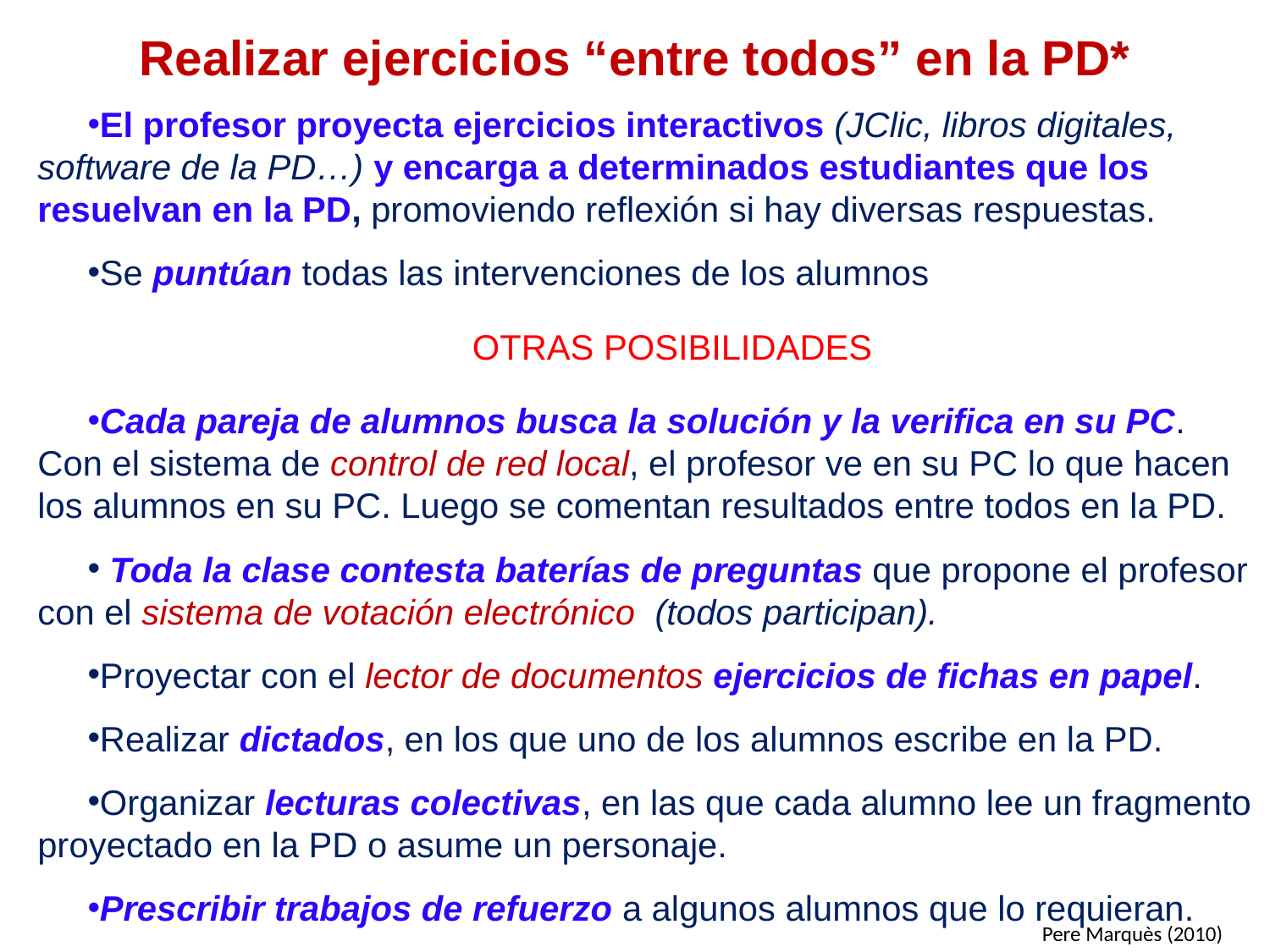

# Realizar ejercicios “entre todos” en la PD*
El profesor proyecta ejercicios interactivos (JClic, libros digitales, software de la PD…) y encarga a determinados estudiantes que los resuelvan en la PD, promoviendo reflexión si hay diversas respuestas.
Se puntúan todas las intervenciones de los alumnos
OTRAS POSIBILIDADES
Cada pareja de alumnos busca la solución y la verifica en su PC. Con el sistema de control de red local, el profesor ve en su PC lo que hacen los alumnos en su PC. Luego se comentan resultados entre todos en la PD.
 Toda la clase contesta baterías de preguntas que propone el profesor con el sistema de votación electrónico  (todos participan).
Proyectar con el lector de documentos ejercicios de fichas en papel.
Realizar dictados, en los que uno de los alumnos escribe en la PD.
Organizar lecturas colectivas, en las que cada alumno lee un fragmento proyectado en la PD o asume un personaje.
Prescribir trabajos de refuerzo a algunos alumnos que lo requieran.
Pere Marquès (2010)